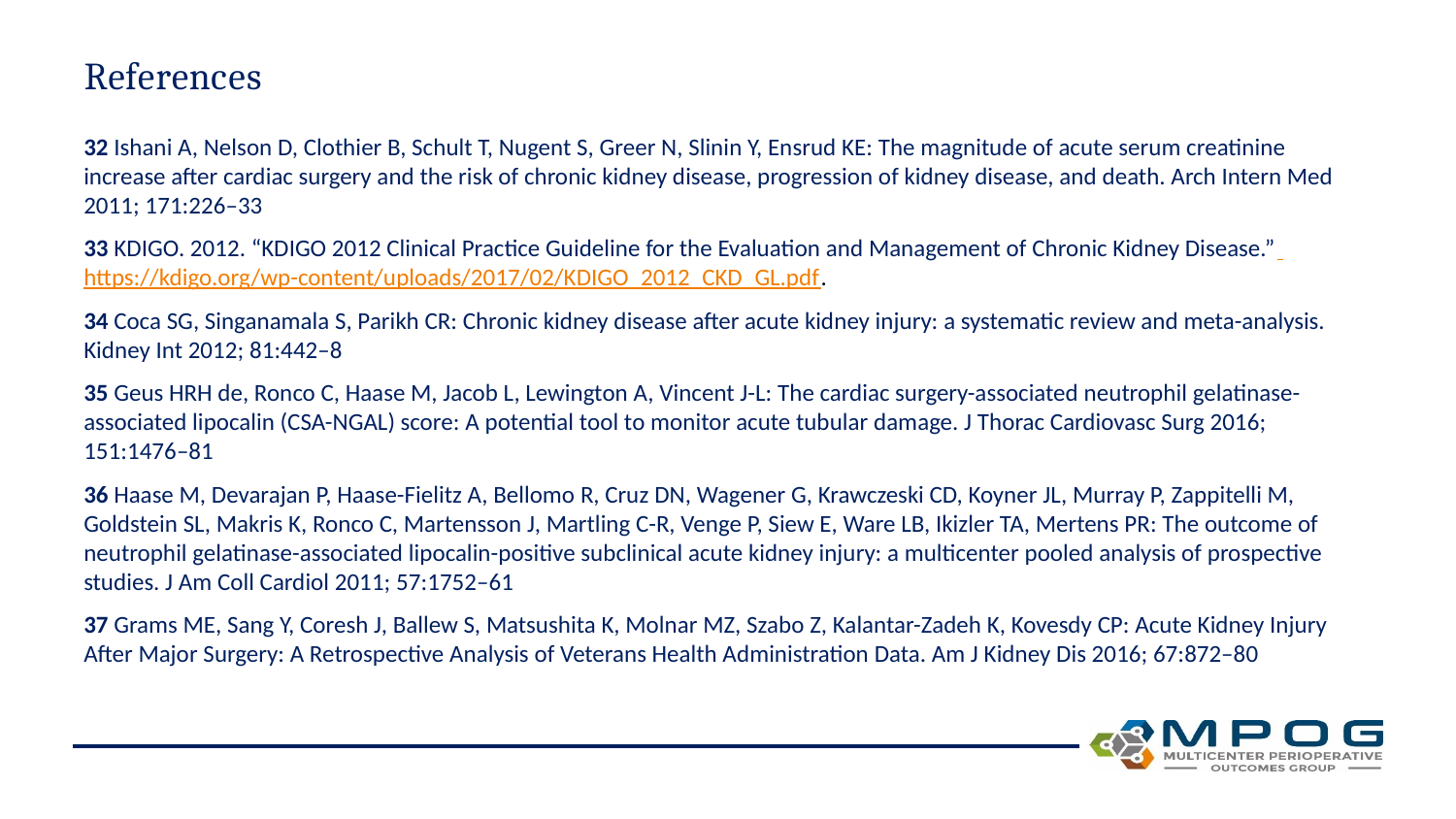

# References
32 Ishani A, Nelson D, Clothier B, Schult T, Nugent S, Greer N, Slinin Y, Ensrud KE: The magnitude of acute serum creatinine increase after cardiac surgery and the risk of chronic kidney disease, progression of kidney disease, and death. Arch Intern Med 2011; 171:226–33
33 KDIGO. 2012. “KDIGO 2012 Clinical Practice Guideline for the Evaluation and Management of Chronic Kidney Disease.” https://kdigo.org/wp-content/uploads/2017/02/KDIGO_2012_CKD_GL.pdf.
34 Coca SG, Singanamala S, Parikh CR: Chronic kidney disease after acute kidney injury: a systematic review and meta-analysis. Kidney Int 2012; 81:442–8
35 Geus HRH de, Ronco C, Haase M, Jacob L, Lewington A, Vincent J-L: The cardiac surgery-associated neutrophil gelatinase-associated lipocalin (CSA-NGAL) score: A potential tool to monitor acute tubular damage. J Thorac Cardiovasc Surg 2016; 151:1476–81
36 Haase M, Devarajan P, Haase-Fielitz A, Bellomo R, Cruz DN, Wagener G, Krawczeski CD, Koyner JL, Murray P, Zappitelli M, Goldstein SL, Makris K, Ronco C, Martensson J, Martling C-R, Venge P, Siew E, Ware LB, Ikizler TA, Mertens PR: The outcome of neutrophil gelatinase-associated lipocalin-positive subclinical acute kidney injury: a multicenter pooled analysis of prospective studies. J Am Coll Cardiol 2011; 57:1752–61
37 Grams ME, Sang Y, Coresh J, Ballew S, Matsushita K, Molnar MZ, Szabo Z, Kalantar-Zadeh K, Kovesdy CP: Acute Kidney Injury After Major Surgery: A Retrospective Analysis of Veterans Health Administration Data. Am J Kidney Dis 2016; 67:872–80